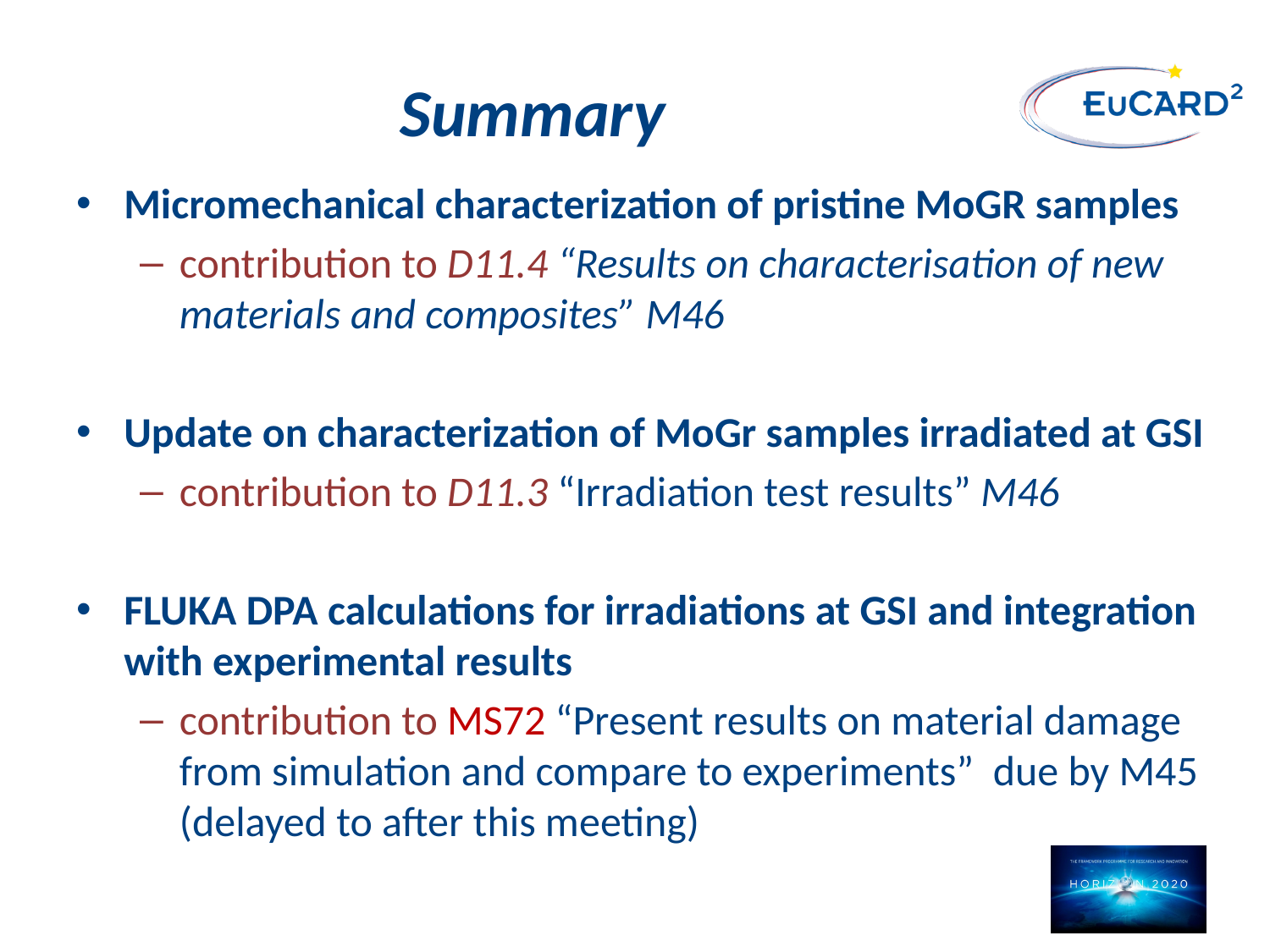

# Summary
Micromechanical characterization of pristine MoGR samples
contribution to D11.4 “Results on characterisation of new materials and composites” M46

Update on characterization of MoGr samples irradiated at GSI
contribution to D11.3 “Irradiation test results” M46

FLUKA DPA calculations for irradiations at GSI and integration with experimental results
contribution to MS72 “Present results on material damage from simulation and compare to experiments”  due by M45 (delayed to after this meeting)